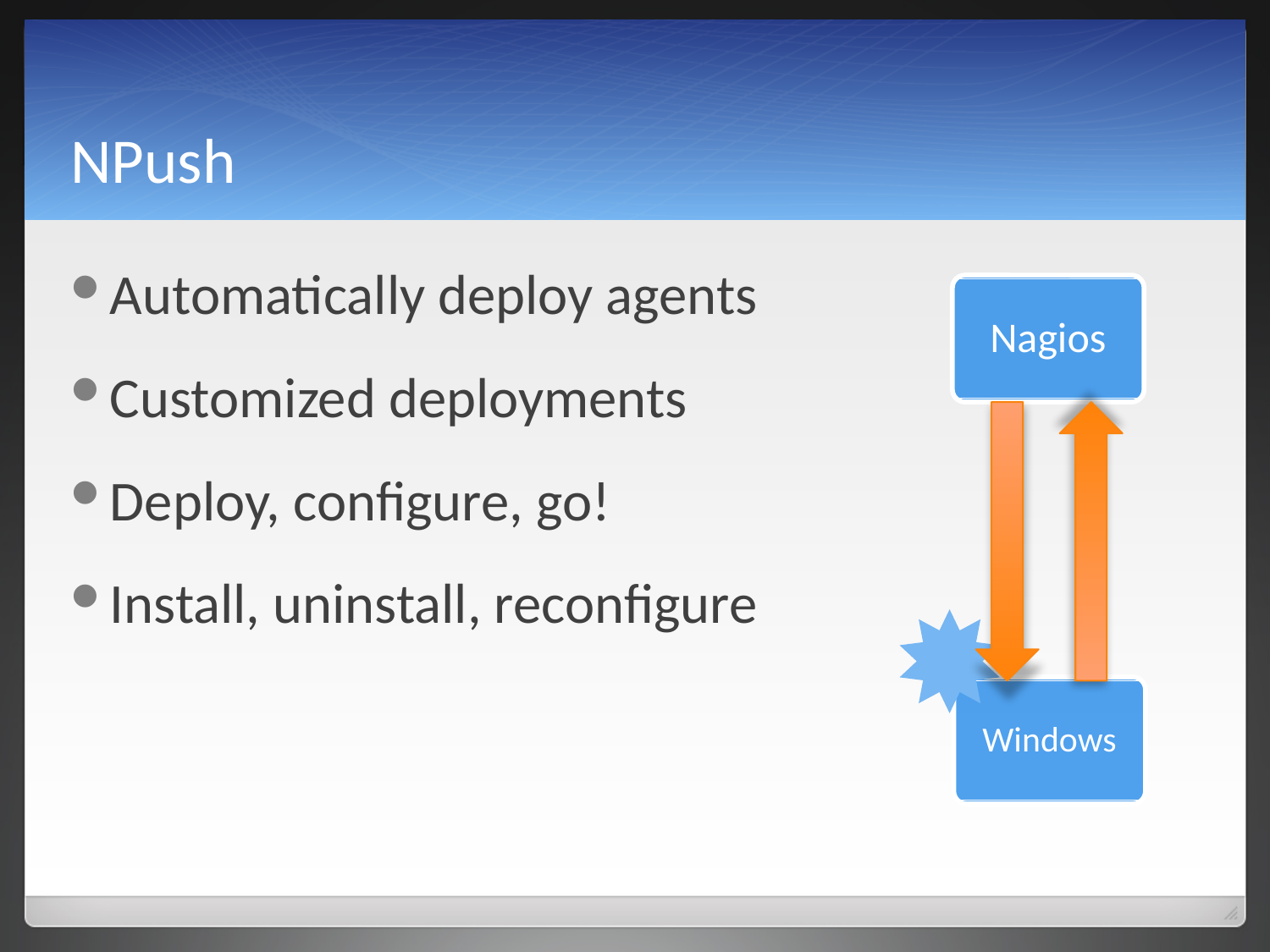

# NPush
Automatically deploy agents
Customized deployments
Deploy, configure, go!
Install, uninstall, reconfigure

Nagios

Windows